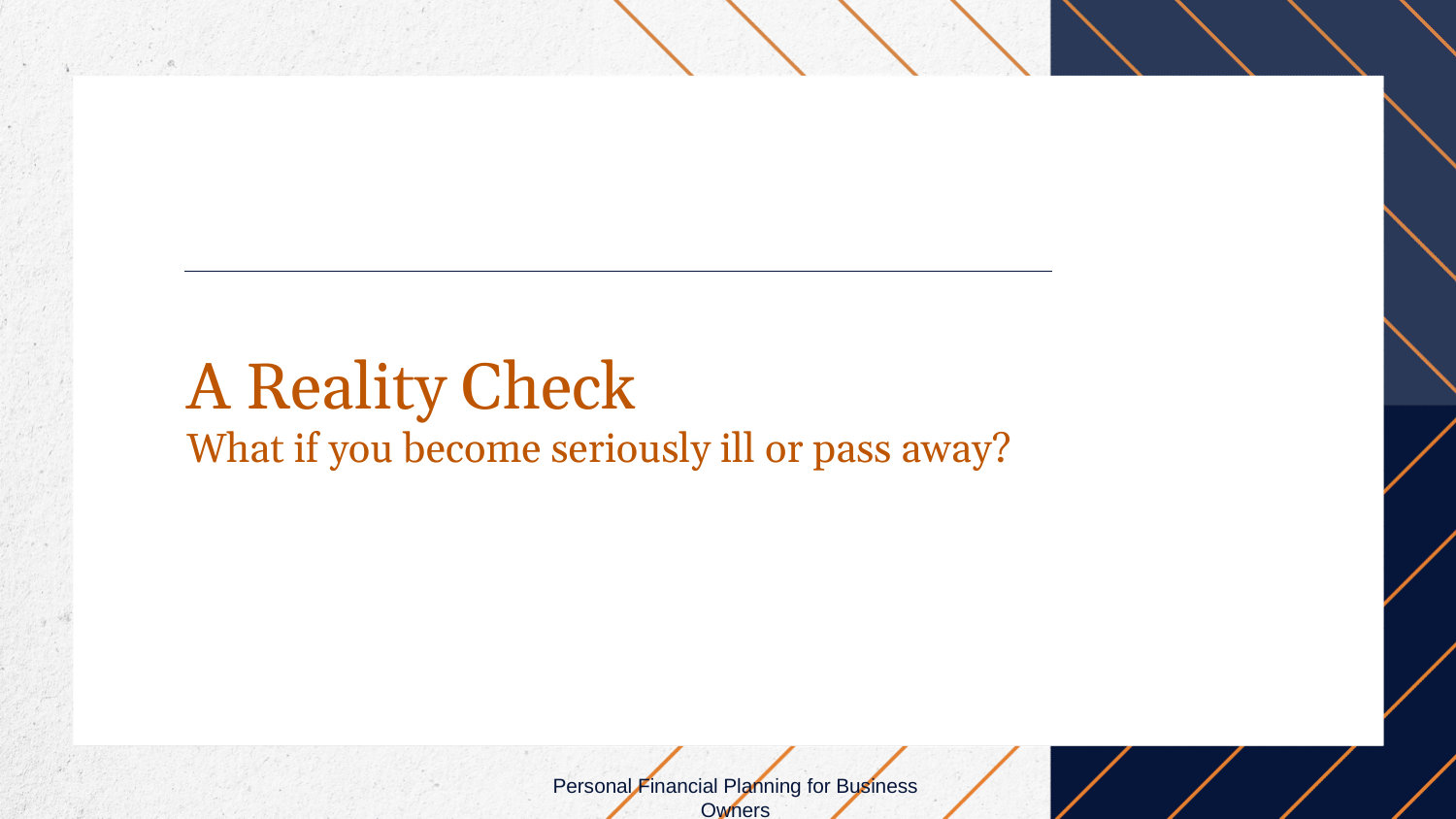

# A Reality Check What if you become seriously ill or pass away?